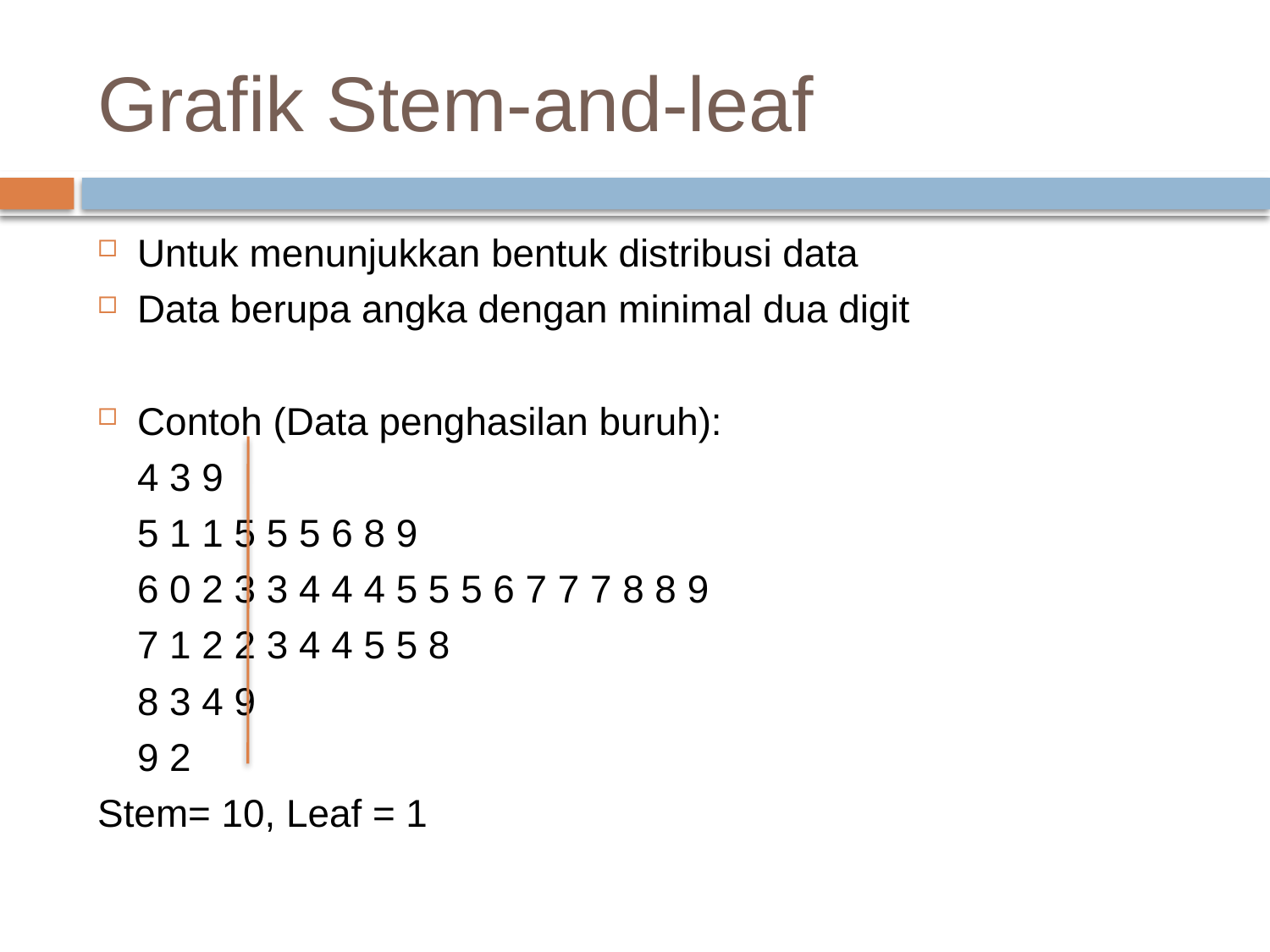

# Grafik Stem-and-leaf
Untuk menunjukkan bentuk distribusi data
Data berupa angka dengan minimal dua digit

Contoh (Data penghasilan buruh):
	4 3 9
	5 1 1 5 5 5 6 8 9
	6 0 2 3 3 4 4 4 5 5 5 6 7 7 7 8 8 9
	7 1 2 2 3 4 4 5 5 8
	8 3 4 9
	9 2
Stem= 10, Leaf = 1